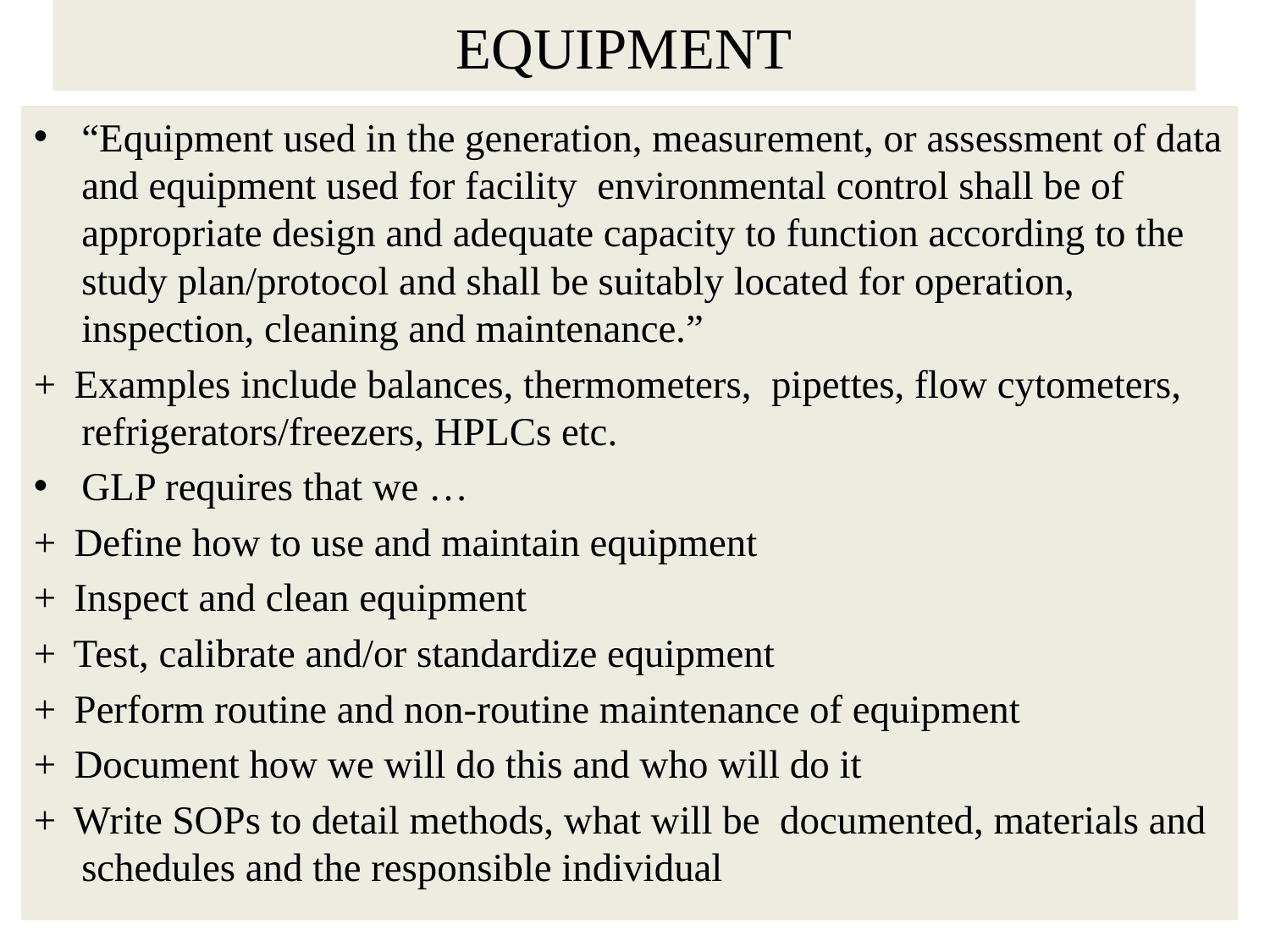

# EQUIPMENT
“Equipment used in the generation, measurement, or assessment of data and equipment used for facility  environmental control shall be of appropriate design and adequate capacity to function according to the  study plan/protocol and shall be suitably located for operation, inspection, cleaning and maintenance.”
+  Examples include balances, thermometers,  pipettes, flow cytometers, refrigerators/freezers, HPLCs etc.
GLP requires that we …
+  Define how to use and maintain equipment
+  Inspect and clean equipment
+  Test, calibrate and/or standardize equipment
+  Perform routine and non-routine maintenance of equipment
+  Document how we will do this and who will do it
+  Write SOPs to detail methods, what will be  documented, materials and schedules and the responsible individual
30